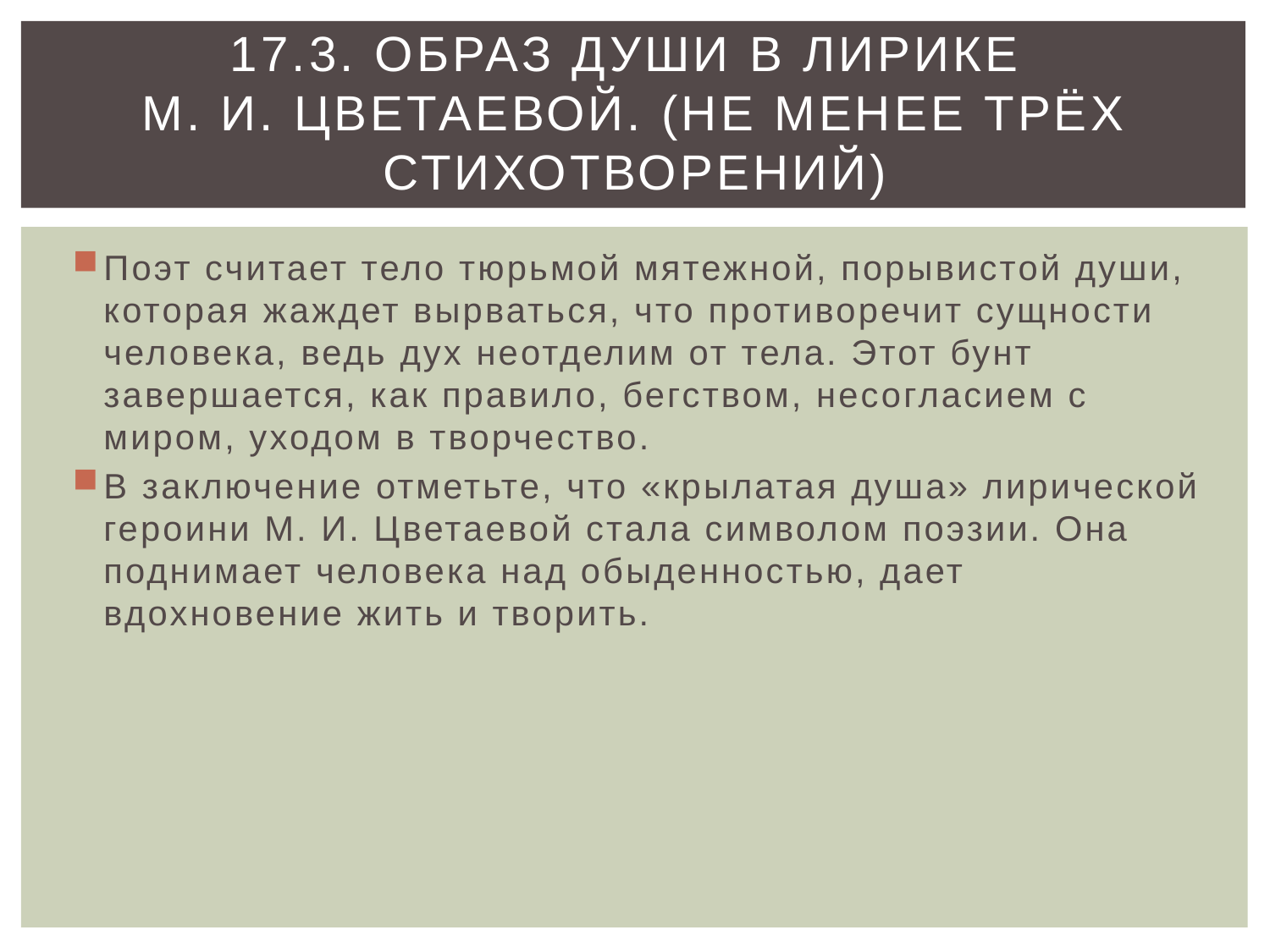

# 17.3. Образ души в лирике М. И. Цветаевой. (не менее трёх стихотворений)
Поэт считает тело тюрьмой мятежной, порывистой души, которая жаждет вырваться, что противоречит сущности человека, ведь дух неотделим от тела. Этот бунт завершается, как правило, бегством, несогласием с миром, уходом в творчество.
В заключение отметьте, что «крылатая душа» лирической героини М. И. Цветаевой стала символом поэзии. Она поднимает человека над обыденностью, дает вдохновение жить и творить.